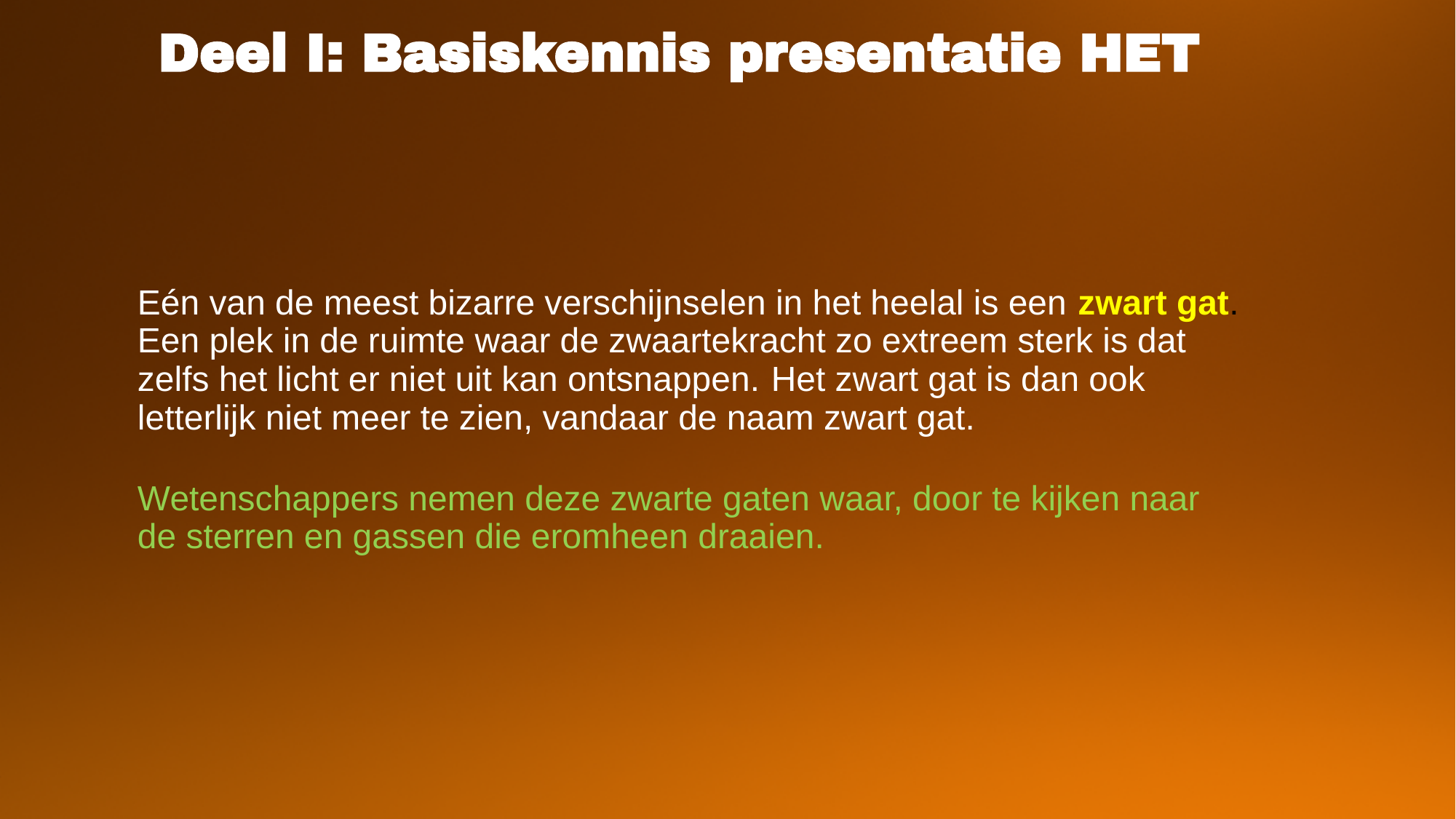

Deel I: Basiskennis presentatie HET
Eén van de meest bizarre verschijnselen in het heelal is een zwart gat. Een plek in de ruimte waar de zwaartekracht zo extreem sterk is dat zelfs het licht er niet uit kan ontsnappen. Het zwart gat is dan ook letterlijk niet meer te zien, vandaar de naam zwart gat.

Wetenschappers nemen deze zwarte gaten waar, door te kijken naar de sterren en gassen die eromheen draaien.